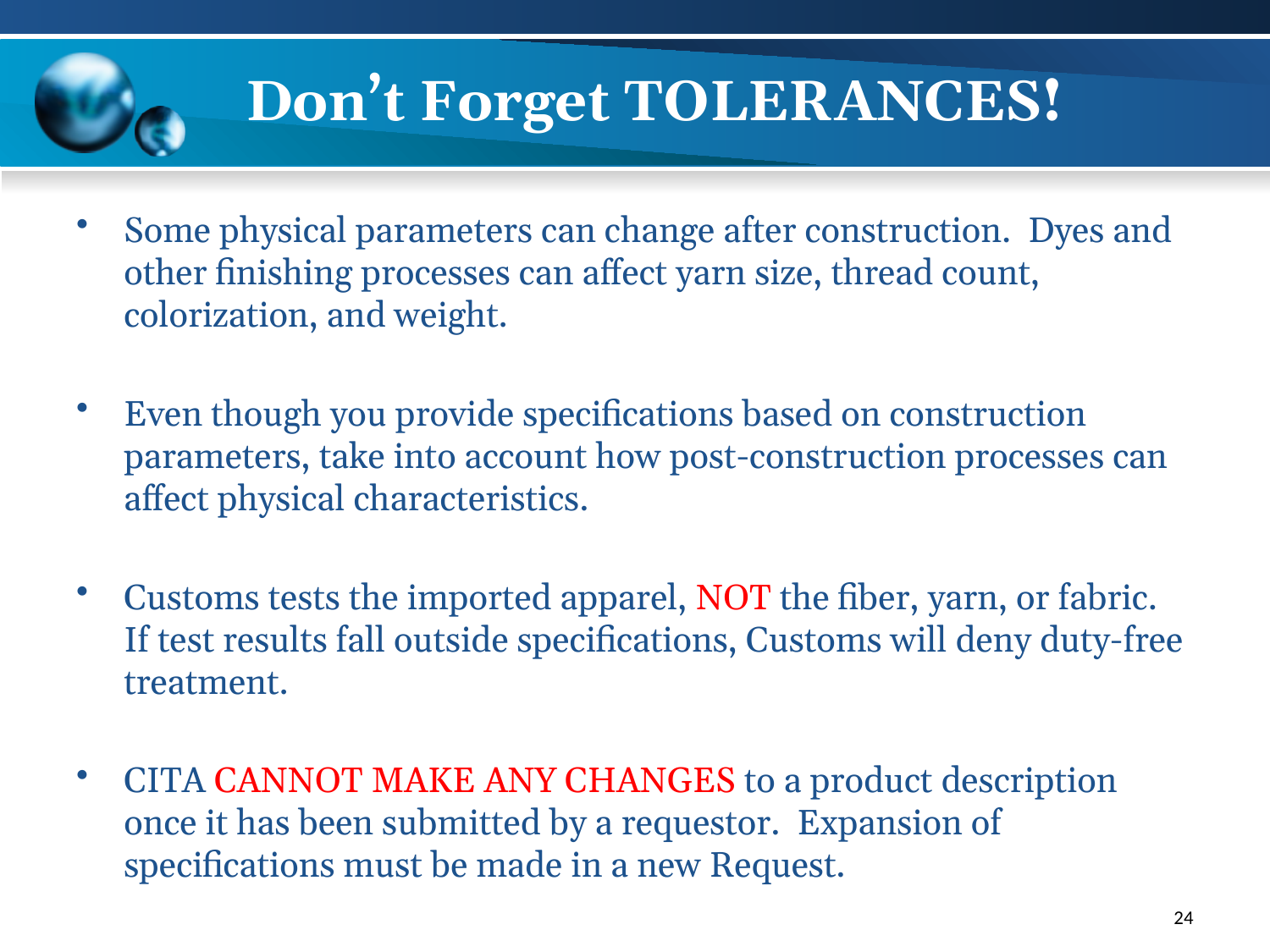

# Don’t Forget TOLERANCES!
Some physical parameters can change after construction.  Dyes and other finishing processes can affect yarn size, thread count, colorization, and weight.

Even though you provide specifications based on construction parameters, take into account how post-construction processes can affect physical characteristics.

Customs tests the imported apparel, NOT the fiber, yarn, or fabric.  If test results fall outside specifications, Customs will deny duty-free treatment.

CITA CANNOT MAKE ANY CHANGES to a product description once it has been submitted by a requestor.  Expansion of specifications must be made in a new Request.
24